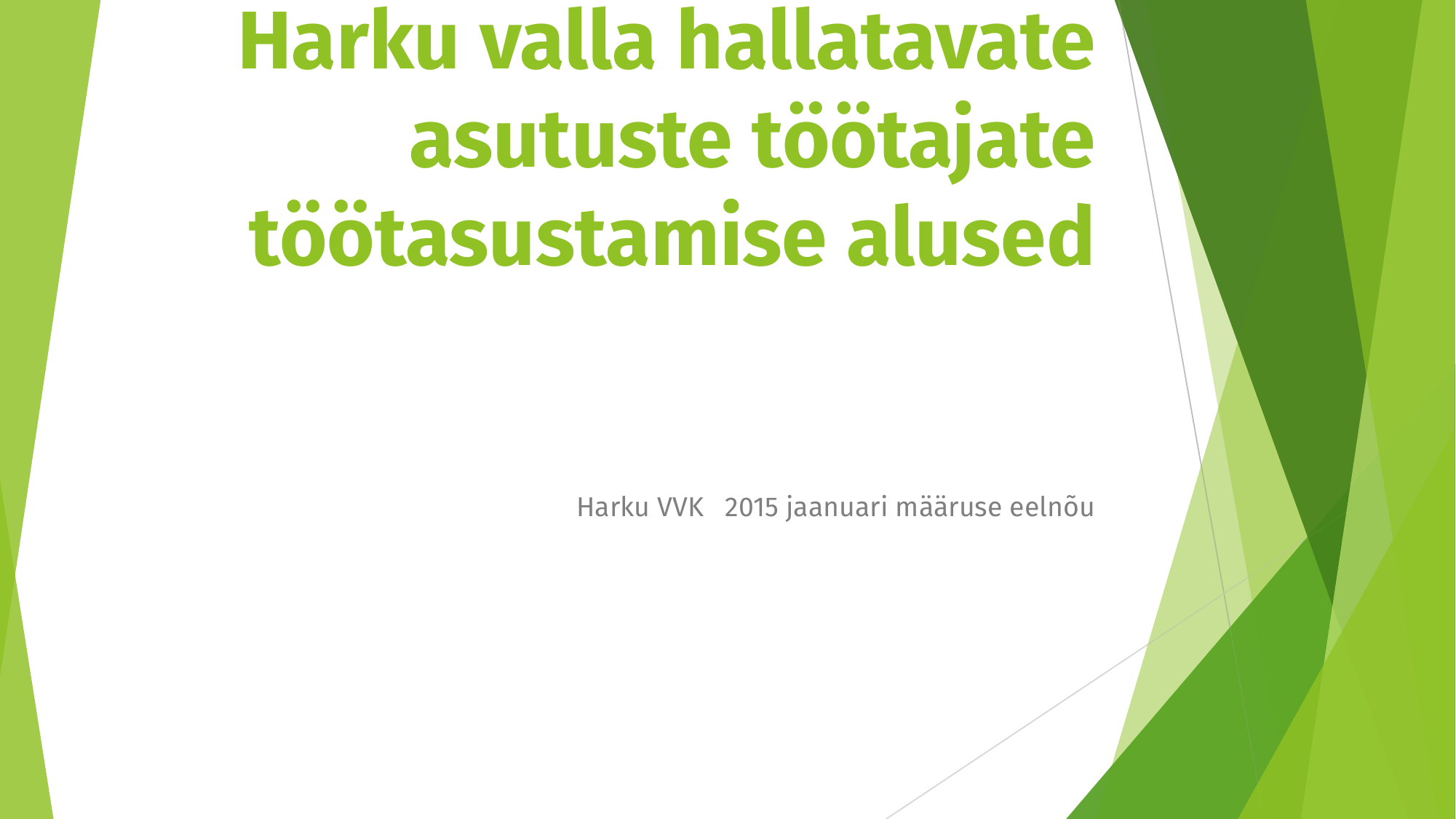

# Harku valla hallatavate asutuste töötajate töötasustamise alused
Harku VVK   2015 jaanuari määruse eelnõu